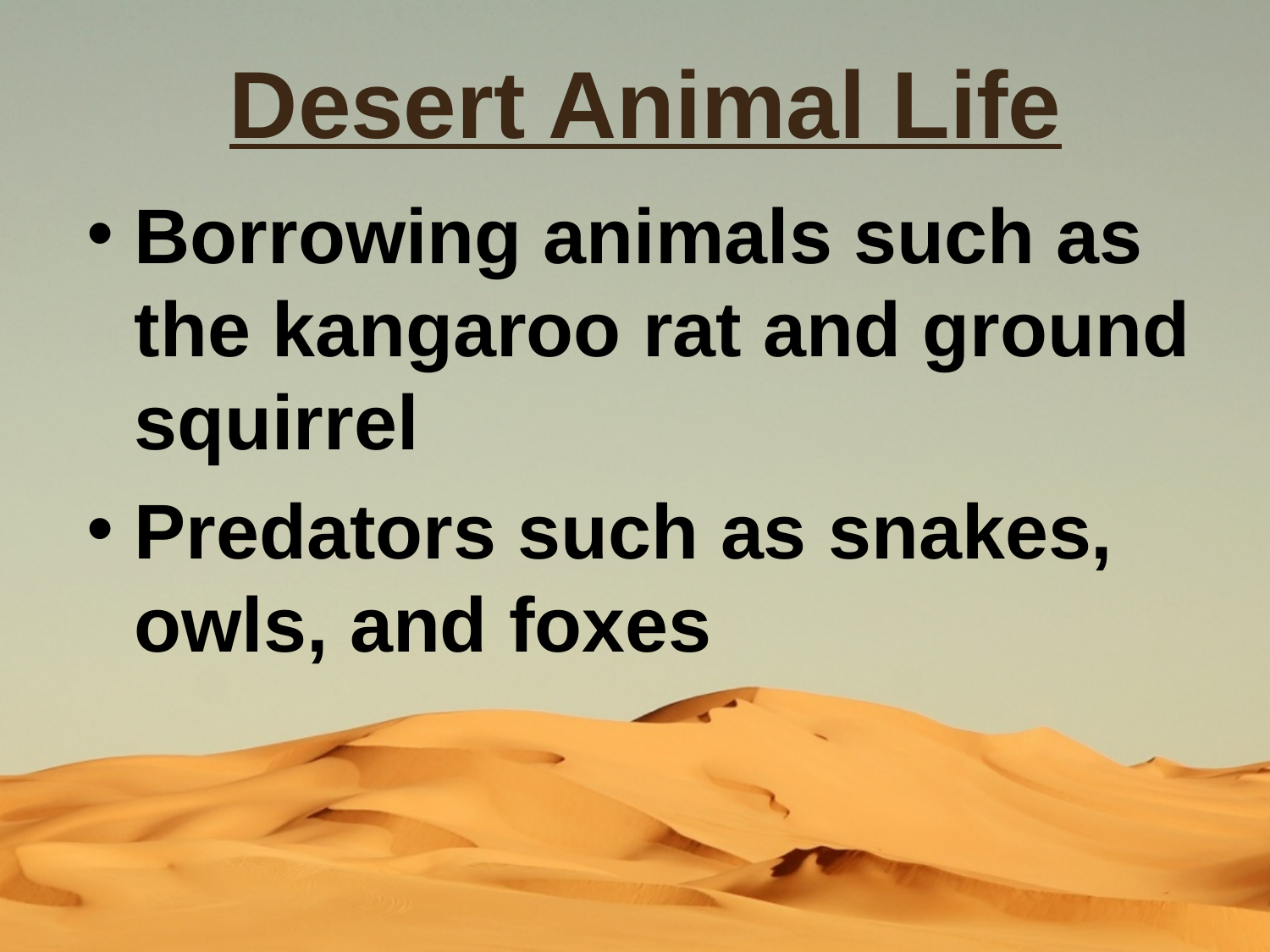

# Desert Animal Life
Borrowing animals such as the kangaroo rat and ground squirrel
Predators such as snakes, owls, and foxes